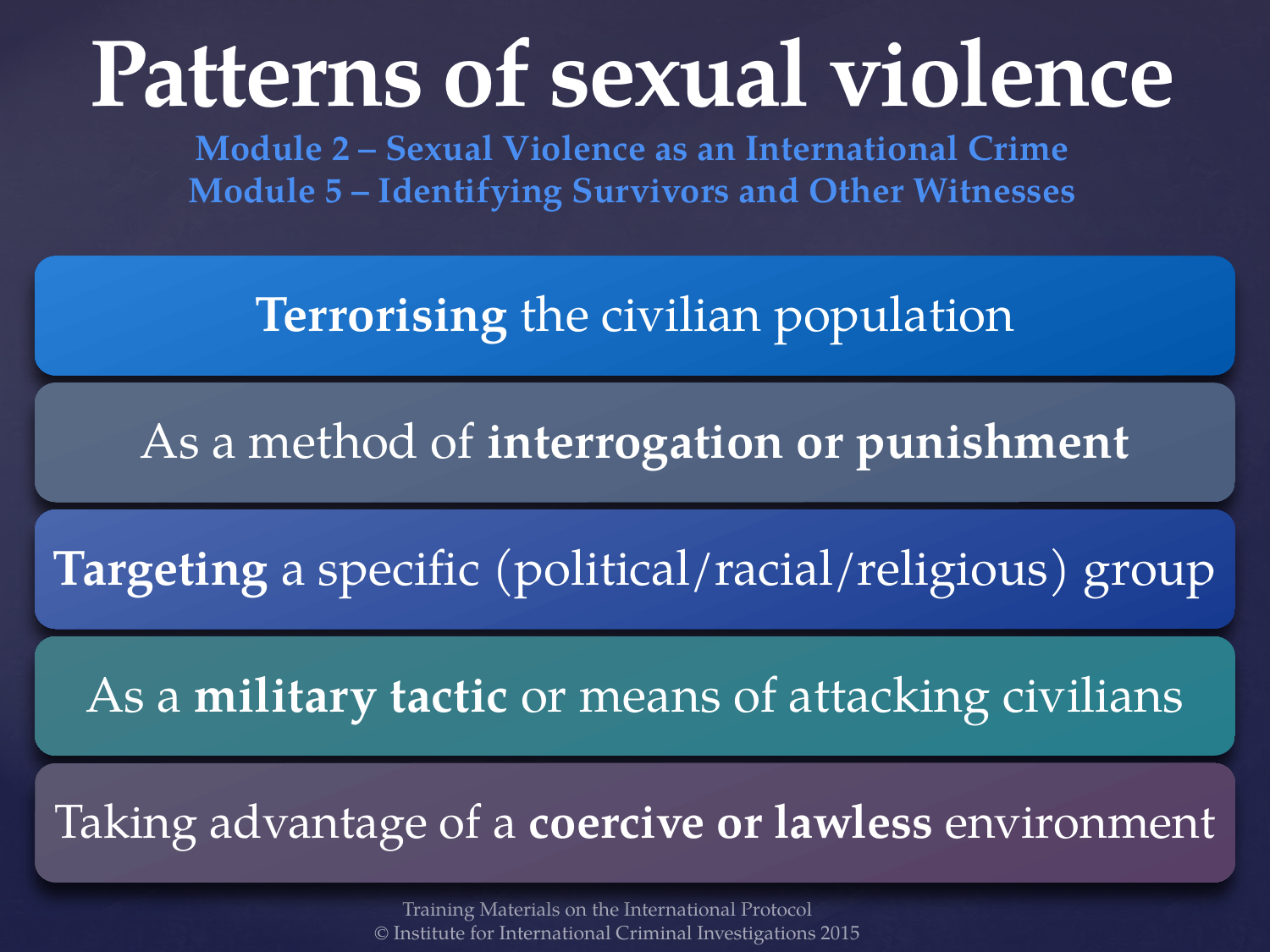

# Patterns of sexual violence Module 2 – Sexual Violence as an International Crime Module 5 – Identifying Survivors and Other Witnesses
Terrorising the civilian population
As a method of interrogation or punishment
Targeting a specific (political/racial/religious) group
As a military tactic or means of attacking civilians
Taking advantage of a coercive or lawless environment
Training Materials on the International Protocol
© Institute for International Criminal Investigations 2015